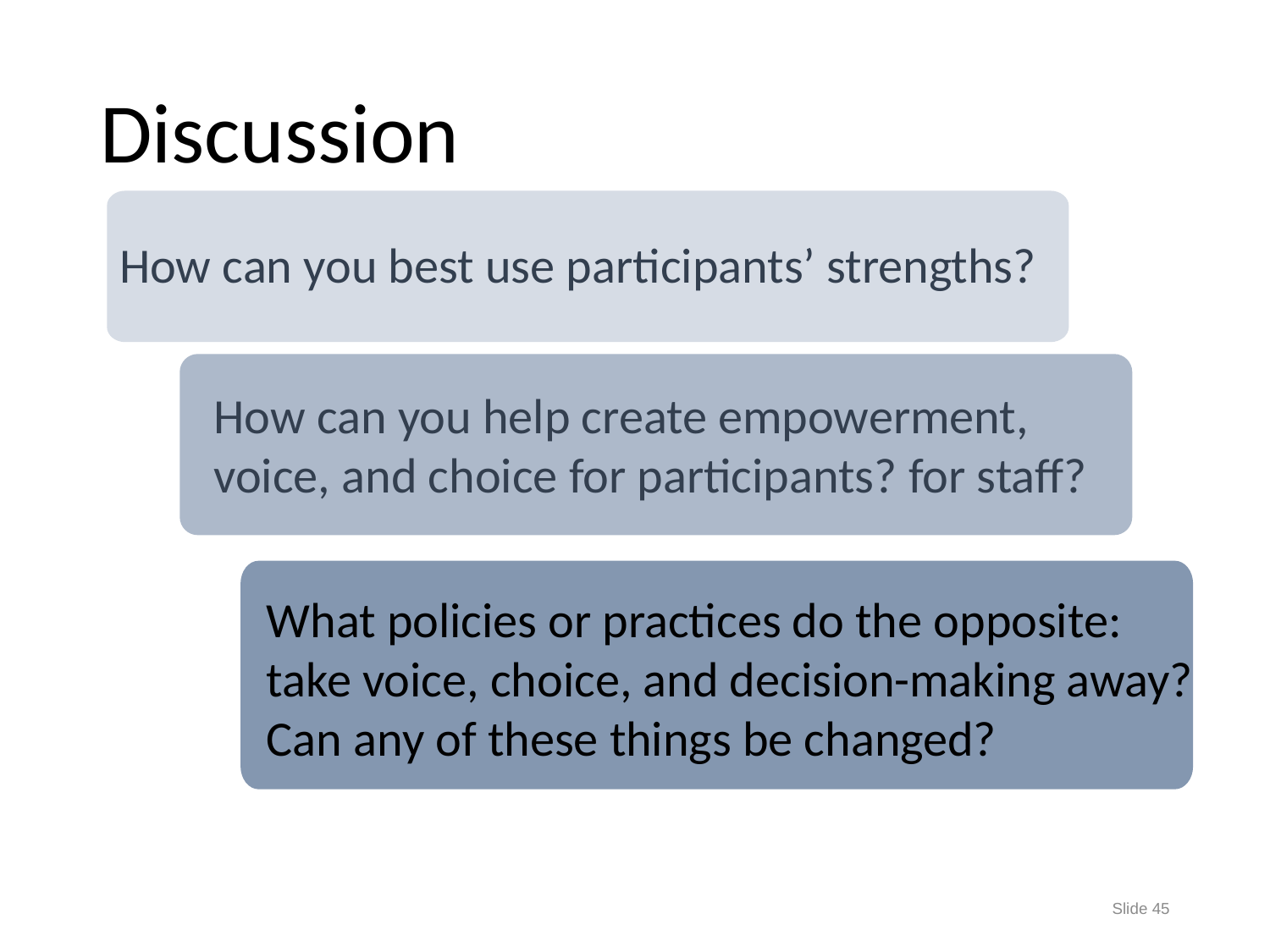

# Discussion

How can you best use participants’ strengths?
How can you help create empowerment, voice, and choice for participants? for staff?
What policies or practices do the opposite: take voice, choice, and decision-making away? Can any of these things be changed?
Slide 45